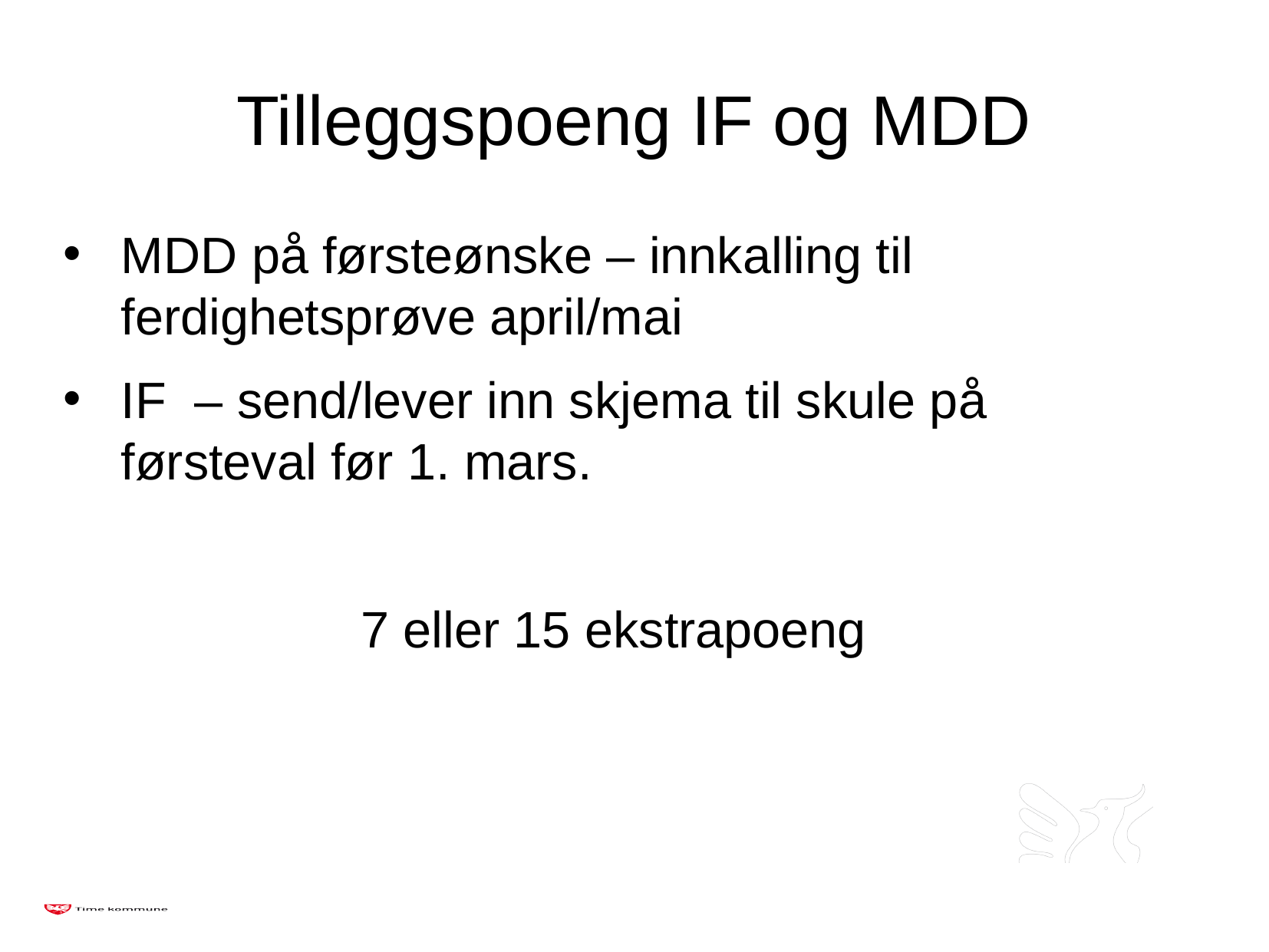

# Tilleggspoeng IF og MDD
MDD på førsteønske – innkalling til ferdighetsprøve april/mai
IF  – send/lever inn skjema til skule på førsteval før 1. mars.

7 eller 15 ekstrapoeng